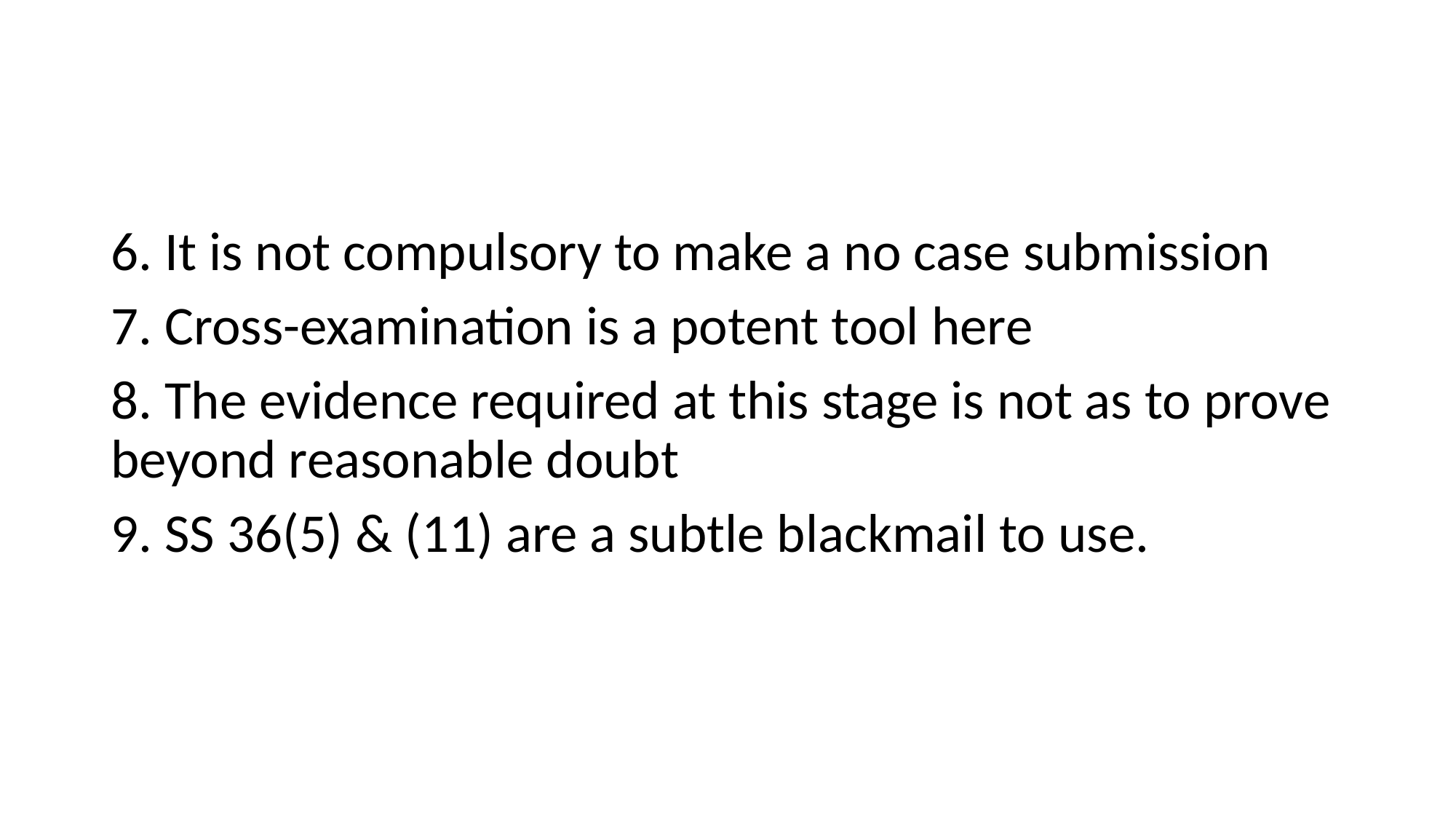

#
6. It is not compulsory to make a no case submission
7. Cross-examination is a potent tool here
8. The evidence required at this stage is not as to prove beyond reasonable doubt
9. SS 36(5) & (11) are a subtle blackmail to use.